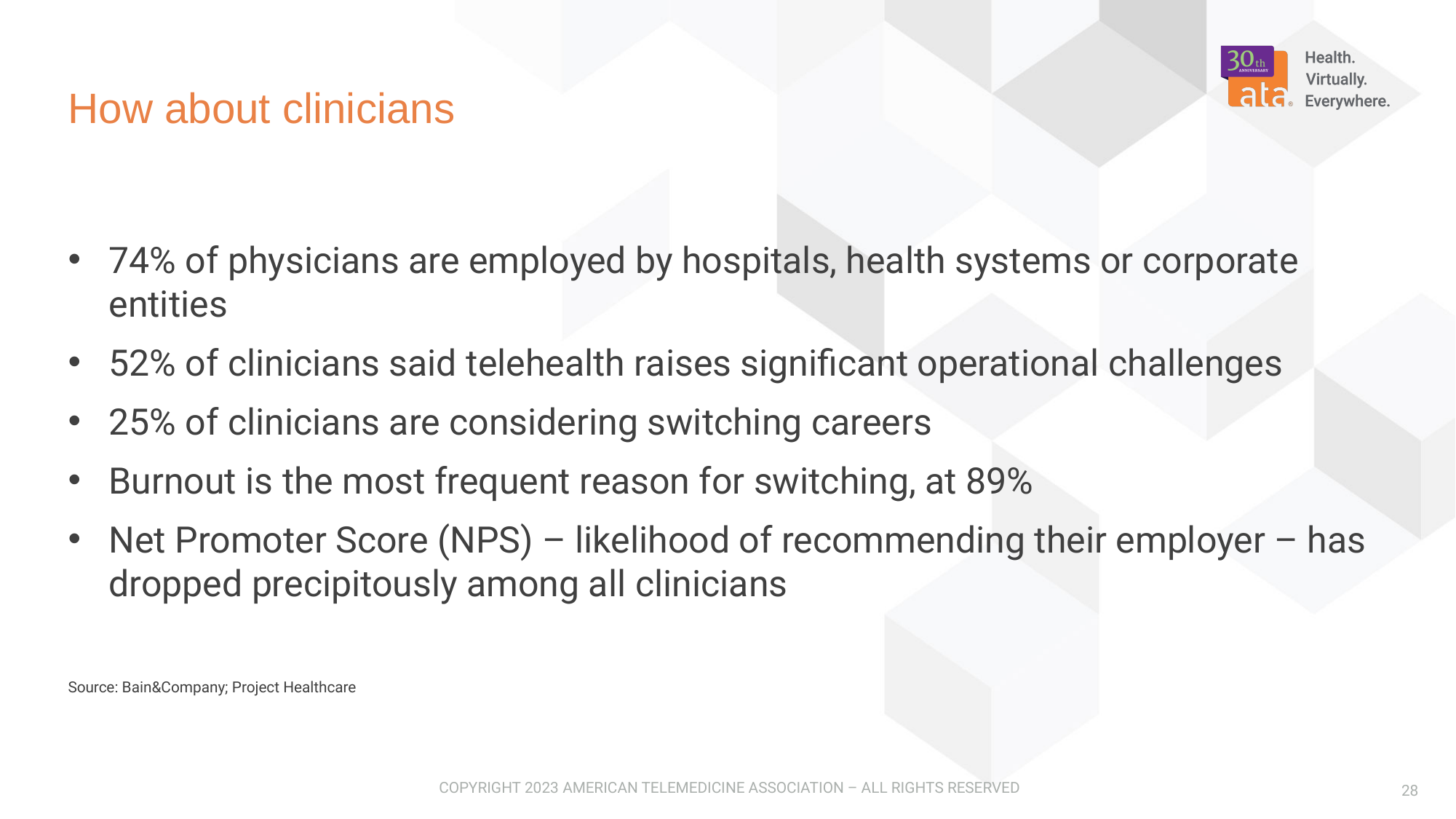

# How about clinicians

74% of physicians are employed by hospitals, health systems or corporate entities
52% of clinicians said telehealth raises significant operational challenges
25% of clinicians are considering switching careers
Burnout is the most frequent reason for switching, at 89%
Net Promoter Score (NPS) – likelihood of recommending their employer – has dropped precipitously among all clinicians

Source: Bain&Company; Project Healthcare